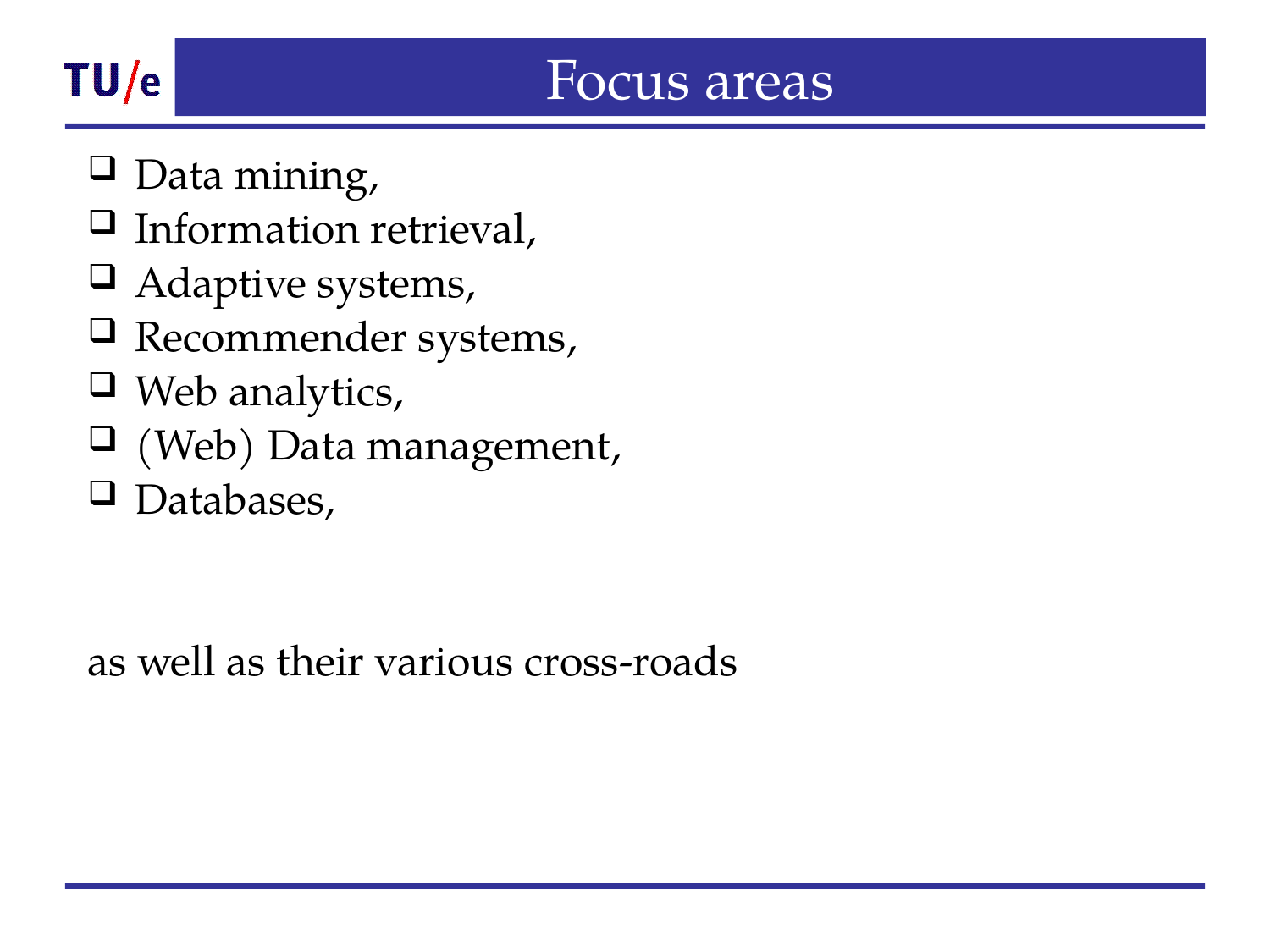

# Focus areas
Data mining,
Information retrieval,
Adaptive systems,
Recommender systems,
Web analytics,
(Web) Data management,
Databases,

as well as their various cross-roads